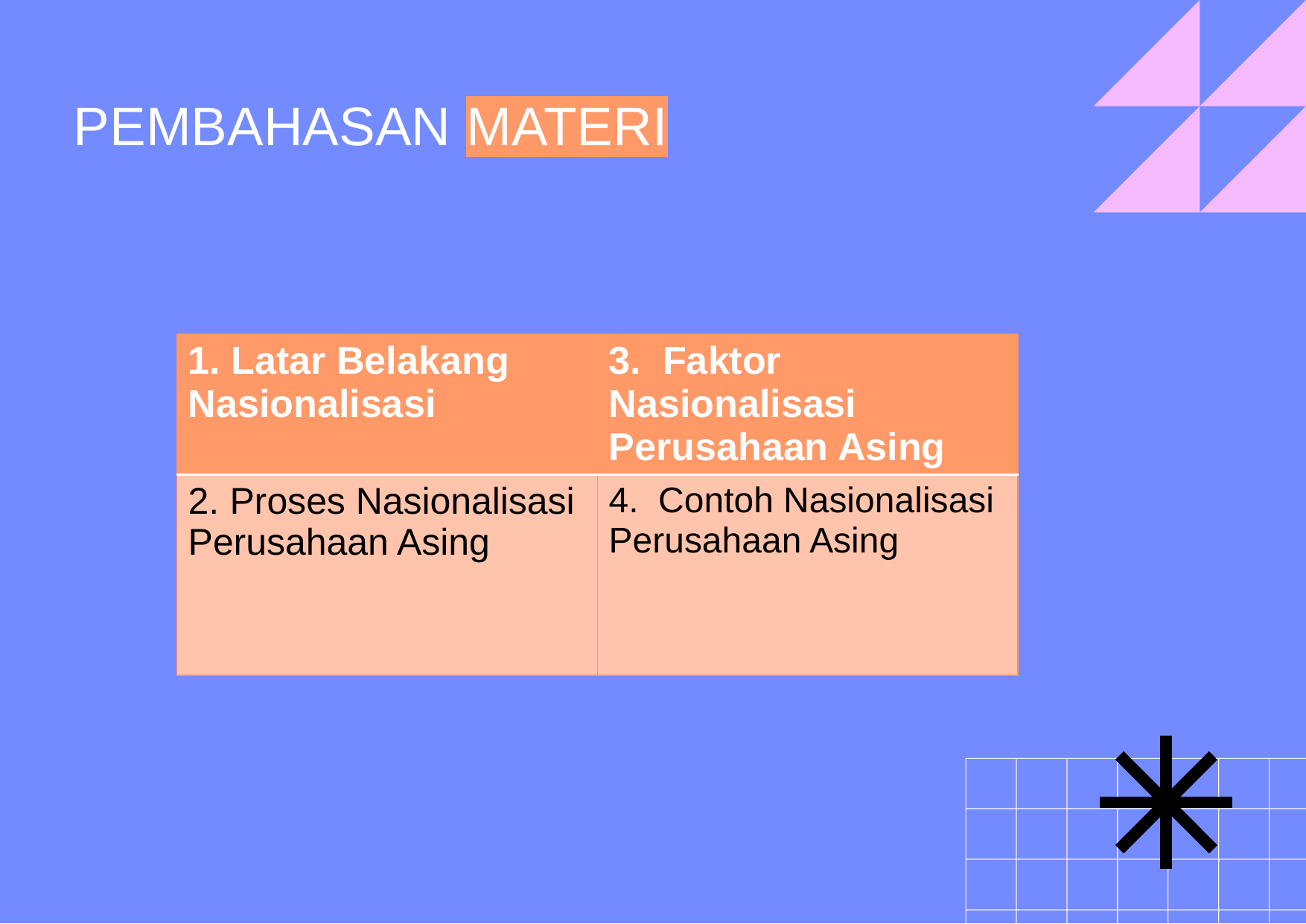

# PEMBAHASAN MATERI

| 1. Latar Belakang Nasionalisasi | 3. Faktor Nasionalisasi Perusahaan Asing |
| --- | --- |
| 2. Proses Nasionalisasi Perusahaan Asing | 4. Contoh Nasionalisasi Perusahaan Asing |